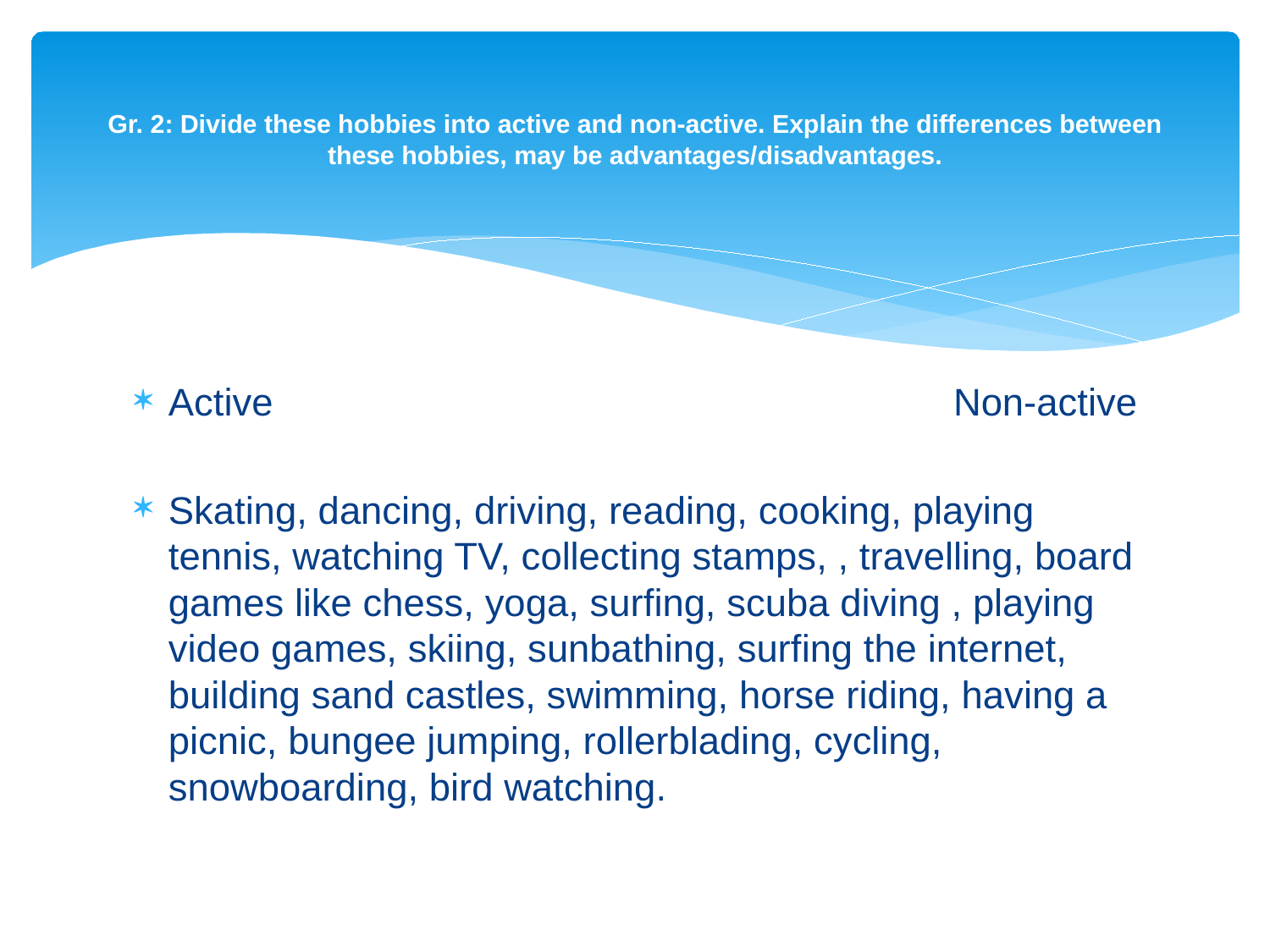

# Gr. 2: Divide these hobbies into active and non-active. Explain the differences between these hobbies, may be advantages/disadvantages.
Active                                                               Non-active

Skating, dancing, driving, reading, cooking, playing tennis, watching TV, collecting stamps, , travelling, board games like chess, yoga, surfing, scuba diving , playing video games, skiing, sunbathing, surfing the internet, building sand castles, swimming, horse riding, having a picnic, bungee jumping, rollerblading, cycling, snowboarding, bird watching.